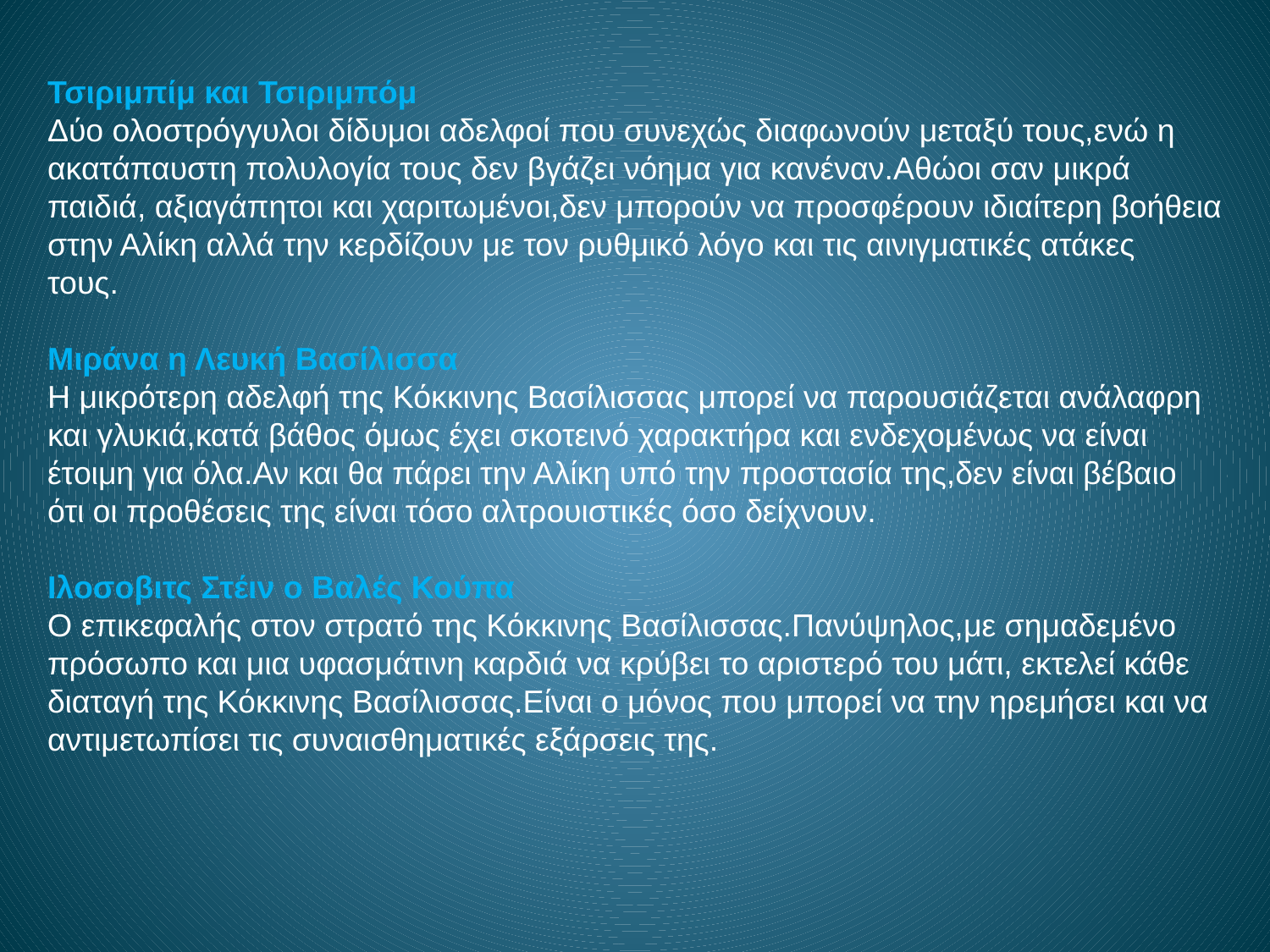

Τσιριμπίμ και Τσιριμπόμ 
Δύο ολοστρόγγυλοι δίδυμοι αδελφοί που συνεχώς διαφωνούν μεταξύ τους,ενώ η ακατάπαυστη πολυλογία τους δεν βγάζει νόημα για κανέναν.Αθώοι σαν μικρά παιδιά, αξιαγάπητοι και χαριτωμένοι,δεν μπορούν να προσφέρουν ιδιαίτερη βοήθεια στην Αλίκη αλλά την κερδίζουν με τον ρυθμικό λόγο και τις αινιγματικές ατάκες τους.
Μιράνα η Λευκή Βασίλισσα 
Η μικρότερη αδελφή της Κόκκινης Βασίλισσας μπορεί να παρουσιάζεται ανάλαφρη και γλυκιά,κατά βάθος όμως έχει σκοτεινό χαρακτήρα και ενδεχομένως να είναι έτοιμη για όλα.Αν και θα πάρει την Αλίκη υπό την προστασία της,δεν είναι βέβαιο ότι οι προθέσεις της είναι τόσο αλτρουιστικές όσο δείχνουν.
Ιλοσοβιτς Στέιν ο Βαλές Κούπα 
Ο επικεφαλής στον στρατό της Κόκκινης Βασίλισσας.Πανύψηλος,με σημαδεμένο πρόσωπο και μια υφασμάτινη καρδιά να κρύβει το αριστερό του μάτι, εκτελεί κάθε διαταγή της Κόκκινης Βασίλισσας.Είναι ο μόνος που μπορεί να την ηρεμήσει και να αντιμετωπίσει τις συναισθηματικές εξάρσεις της.